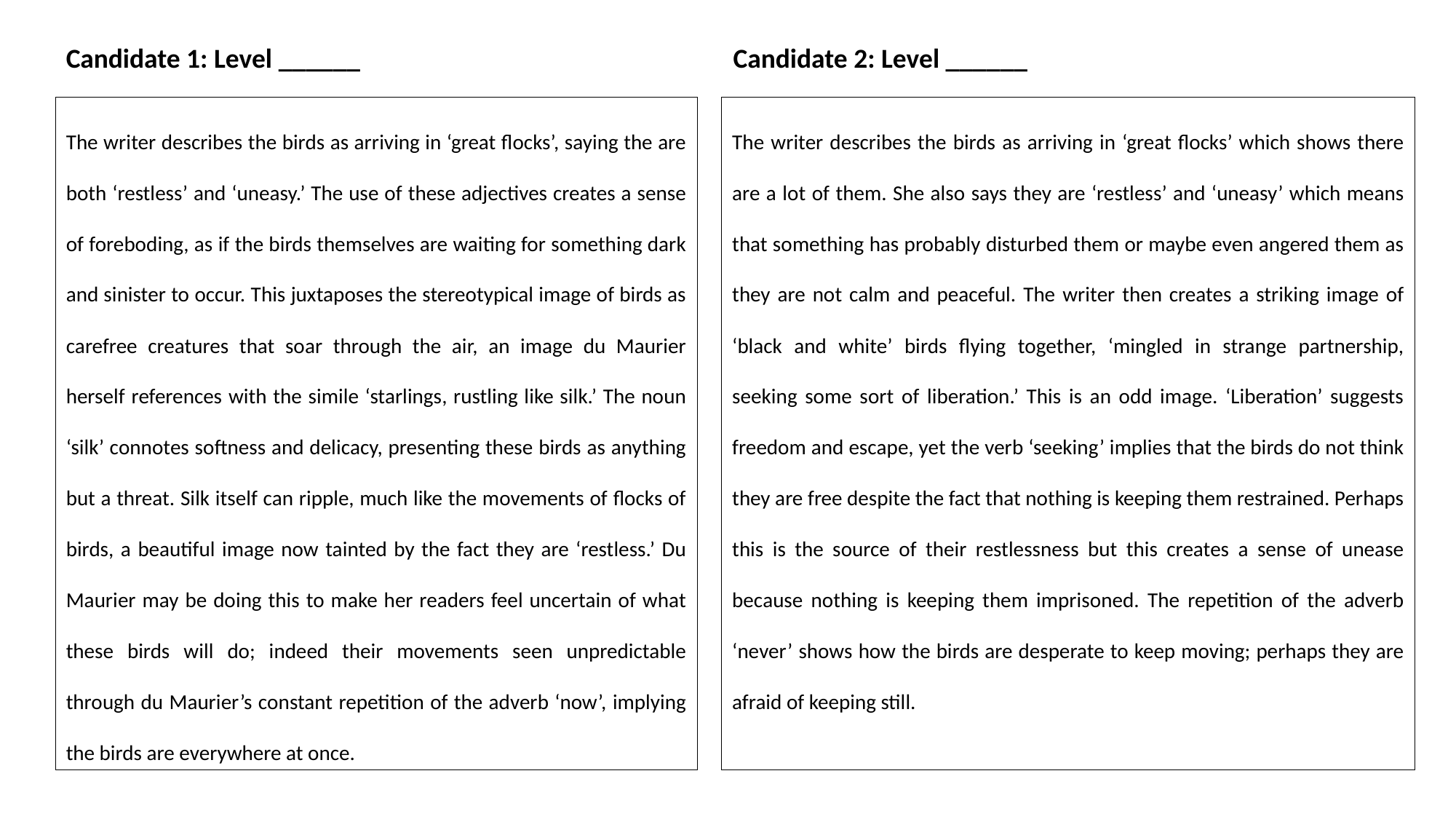

Candidate 1: Level ______				  Candidate 2: Level ______
The writer describes the birds as arriving in ‘great flocks’, saying the are both ‘restless’ and ‘uneasy.’ The use of these adjectives creates a sense of foreboding, as if the birds themselves are waiting for something dark and sinister to occur. This juxtaposes the stereotypical image of birds as carefree creatures that soar through the air, an image du Maurier herself references with the simile ‘starlings, rustling like silk.’ The noun ‘silk’ connotes softness and delicacy, presenting these birds as anything but a threat. Silk itself can ripple, much like the movements of flocks of birds, a beautiful image now tainted by the fact they are ‘restless.’ Du Maurier may be doing this to make her readers feel uncertain of what these birds will do; indeed their movements seen unpredictable through du Maurier’s constant repetition of the adverb ‘now’, implying the birds are everywhere at once.
The writer describes the birds as arriving in ‘great flocks’ which shows there are a lot of them. She also says they are ‘restless’ and ‘uneasy’ which means that something has probably disturbed them or maybe even angered them as they are not calm and peaceful. The writer then creates a striking image of ‘black and white’ birds flying together, ‘mingled in strange partnership, seeking some sort of liberation.’ This is an odd image. ‘Liberation’ suggests freedom and escape, yet the verb ‘seeking’ implies that the birds do not think they are free despite the fact that nothing is keeping them restrained. Perhaps this is the source of their restlessness but this creates a sense of unease because nothing is keeping them imprisoned. The repetition of the adverb ‘never’ shows how the birds are desperate to keep moving; perhaps they are afraid of keeping still.